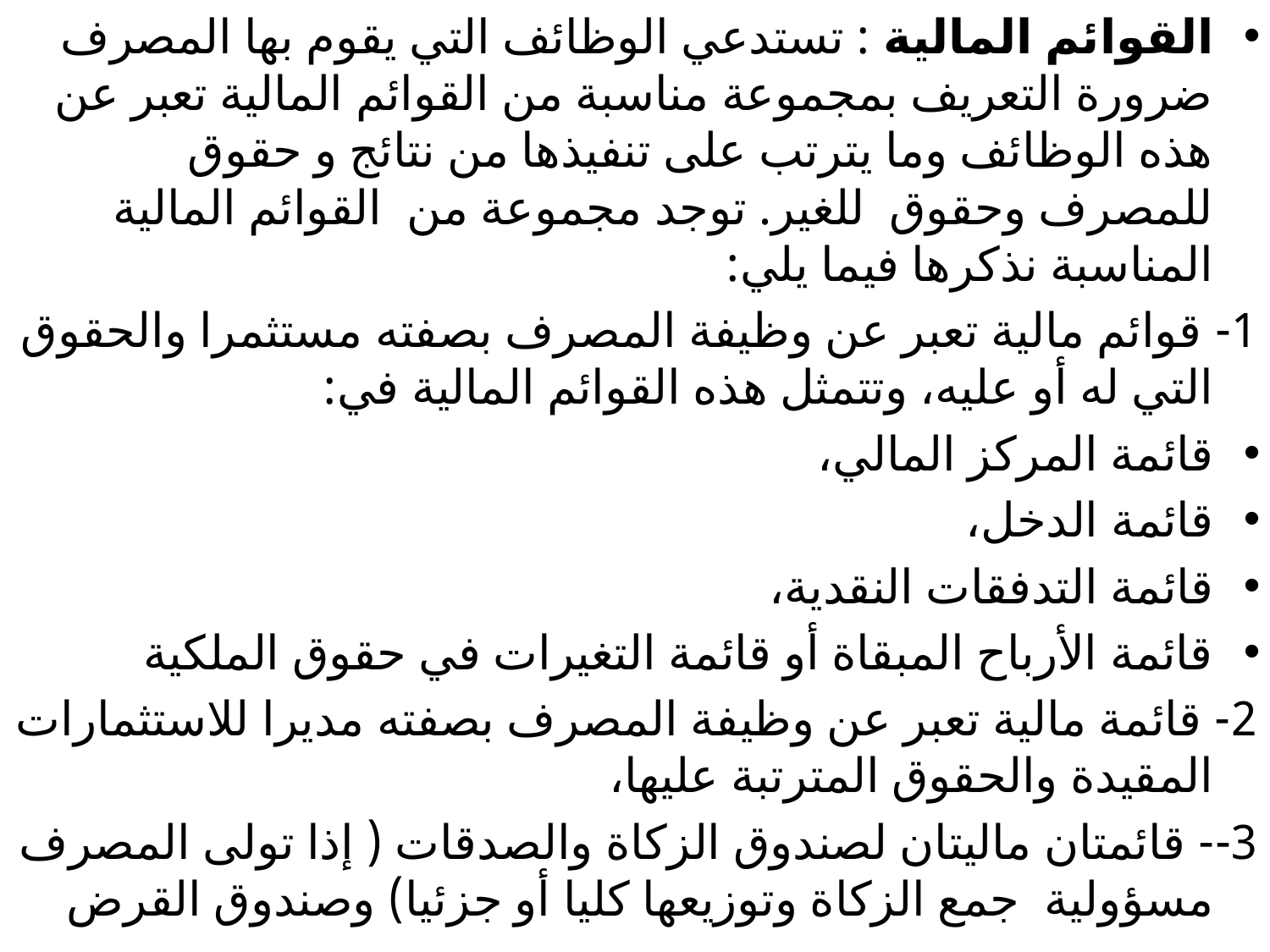

القوائم المالية : تستدعي الوظائف التي يقوم بها المصرف ضرورة التعريف بمجموعة مناسبة من القوائم المالية تعبر عن هذه الوظائف وما يترتب على تنفيذها من نتائج و حقوق للمصرف وحقوق  للغير. توجد مجموعة من  القوائم المالية المناسبة نذكرها فيما يلي:
1- قوائم مالية تعبر عن وظيفة المصرف بصفته مستثمرا والحقوق التي له أو عليه، وتتمثل هذه القوائم المالية في:
قائمة المركز المالي،
قائمة الدخل،
قائمة التدفقات النقدية،
قائمة الأرباح المبقاة أو قائمة التغيرات في حقوق الملكية
2- قائمة مالية تعبر عن وظيفة المصرف بصفته مديرا للاستثمارات المقيدة والحقوق المترتبة عليها،
3-- قائمتان ماليتان لصندوق الزكاة والصدقات ( إذا تولى المصرف مسؤولية  جمع الزكاة وتوزيعها كليا أو جزئيا) وصندوق القرض